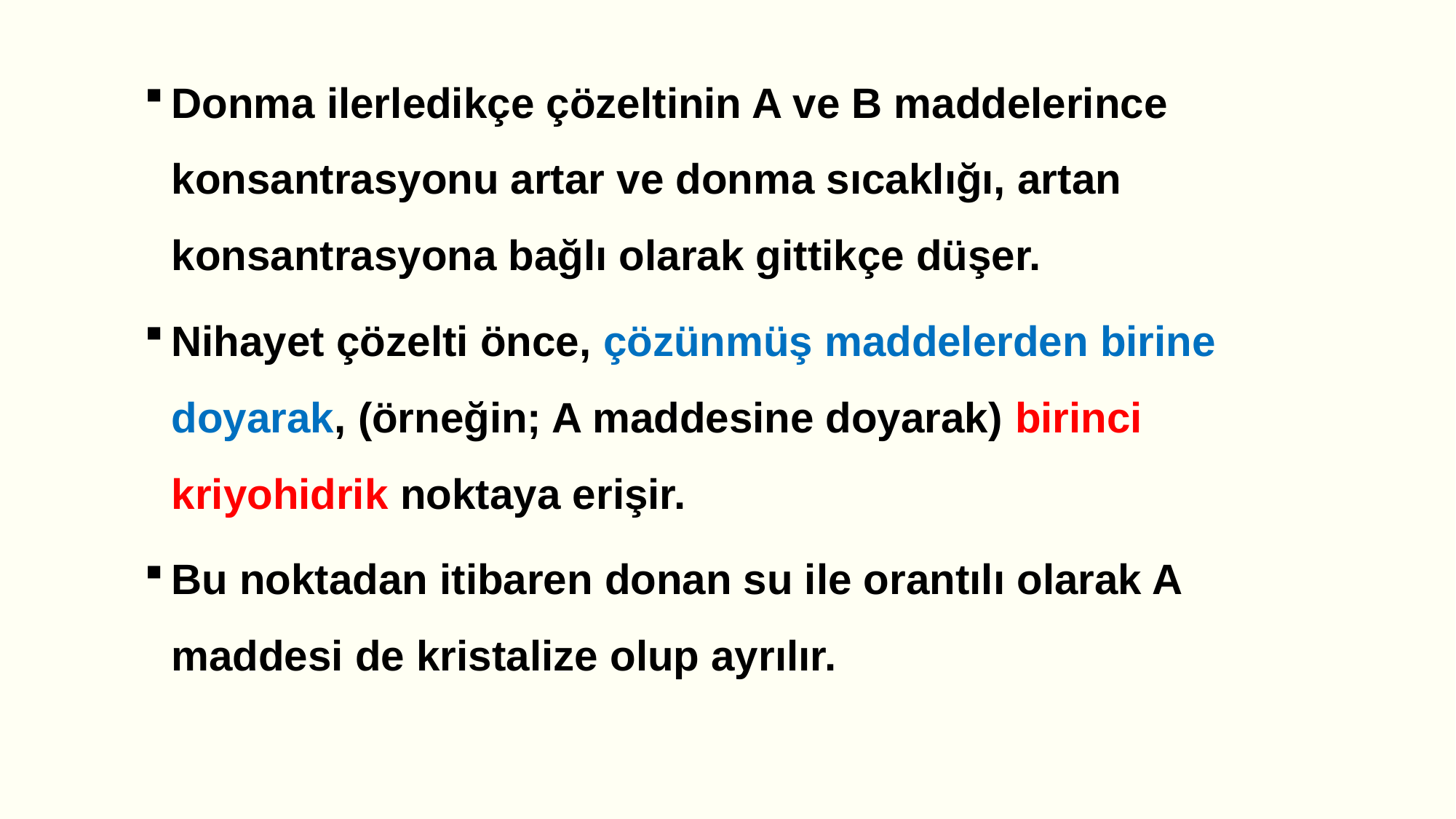

Donma ilerledikçe çözeltinin A ve B maddelerince konsantrasyonu artar ve donma sıcaklığı, artan konsantrasyona bağlı olarak gittikçe düşer.
Nihayet çözelti önce, çözünmüş maddelerden birine doyarak, (örneğin; A maddesine doyarak) birinci kriyohidrik noktaya erişir.
Bu noktadan itibaren donan su ile orantılı olarak A maddesi de kristalize olup ayrılır.